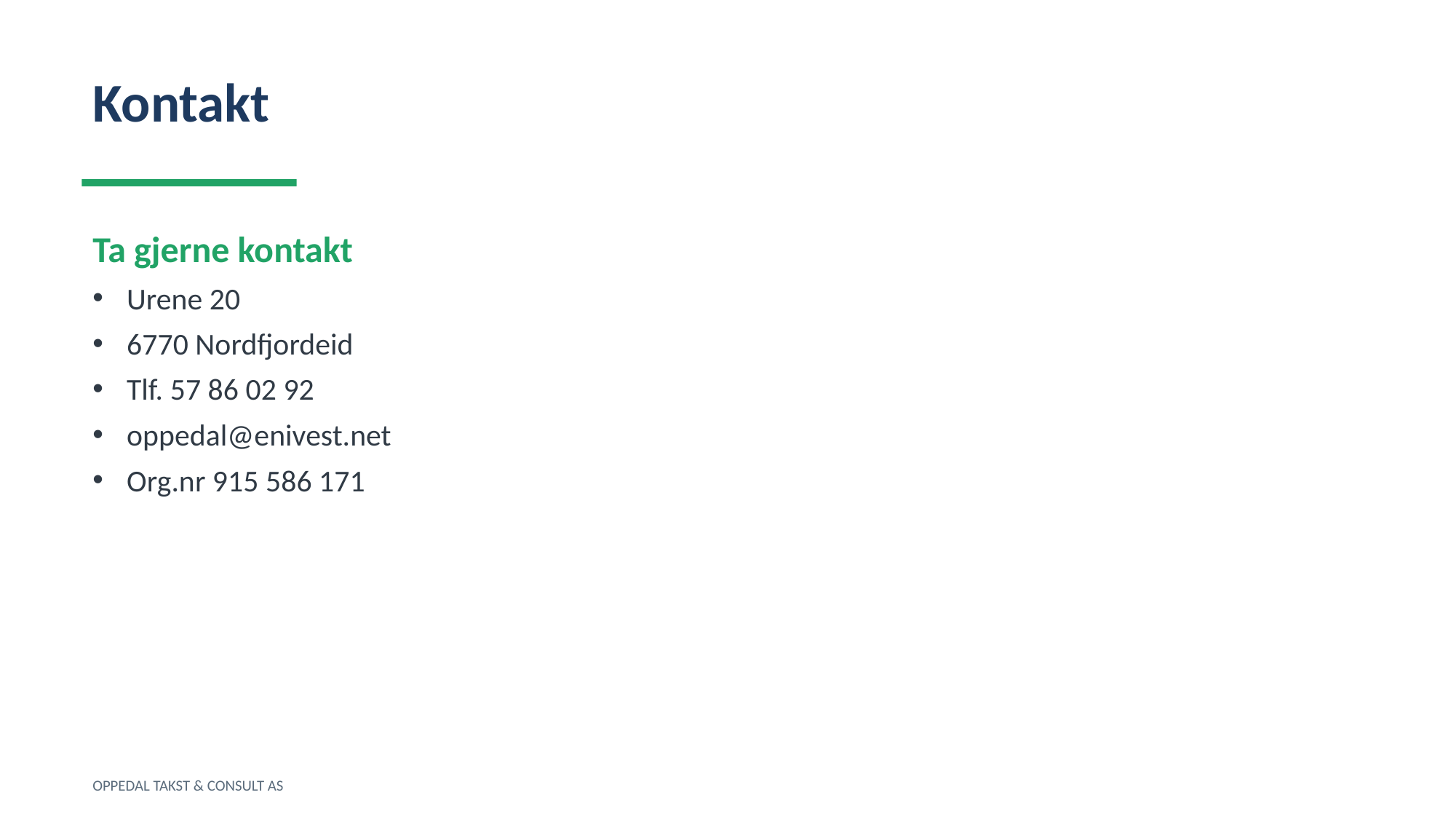

Kontakt

Ta gjerne kontakt
Urene 20
6770 Nordfjordeid
Tlf. 57 86 02 92
oppedal@enivest.net
Org.nr 915 586 171
OPPEDAL TAKST & CONSULT AS